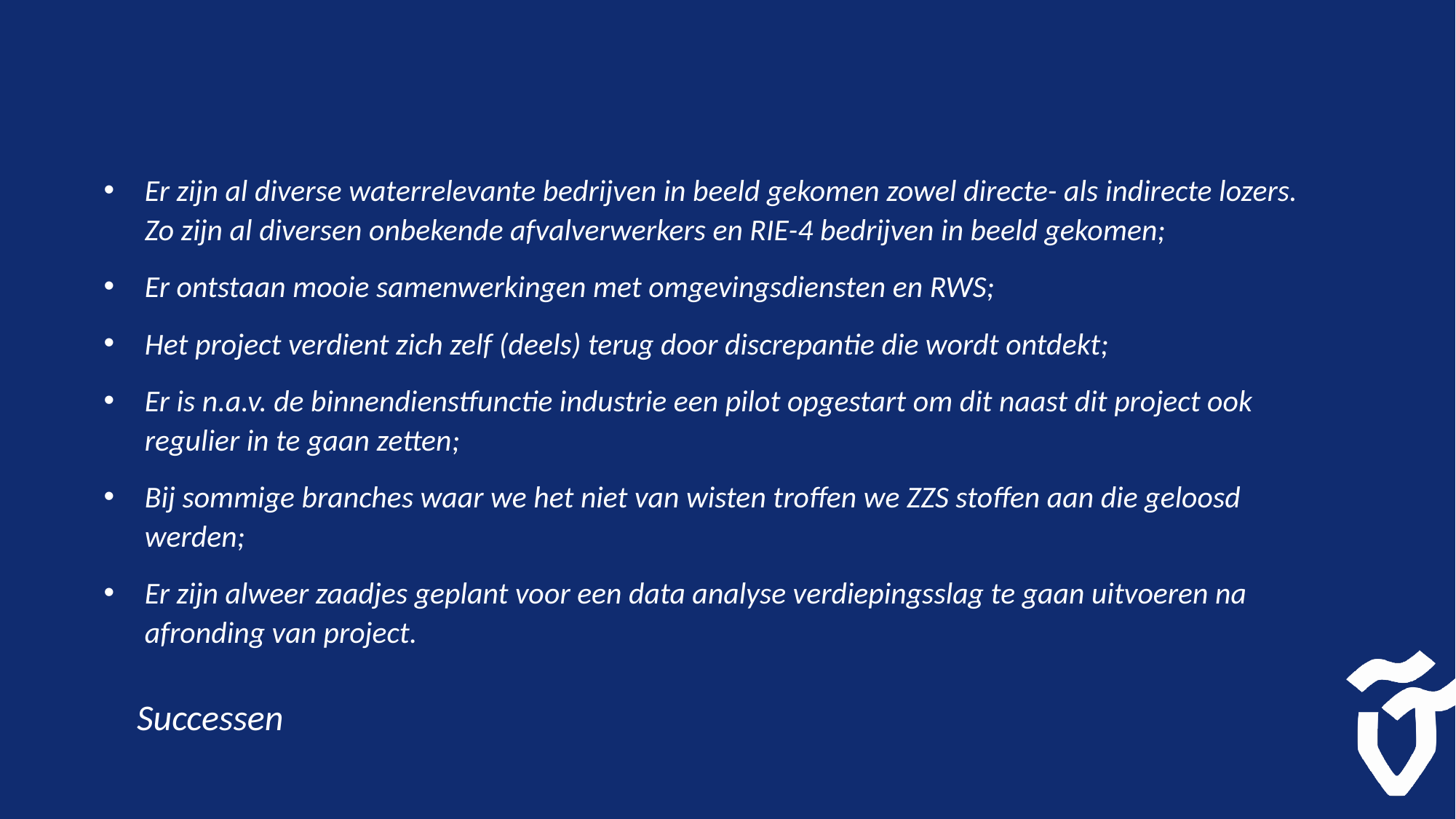

Er zijn al diverse waterrelevante bedrijven in beeld gekomen zowel directe- als indirecte lozers. Zo zijn al diversen onbekende afvalverwerkers en RIE-4 bedrijven in beeld gekomen;
Er ontstaan mooie samenwerkingen met omgevingsdiensten en RWS;
Het project verdient zich zelf (deels) terug door discrepantie die wordt ontdekt;
Er is n.a.v. de binnendienstfunctie industrie een pilot opgestart om dit naast dit project ook regulier in te gaan zetten;
Bij sommige branches waar we het niet van wisten troffen we ZZS stoffen aan die geloosd werden;
Er zijn alweer zaadjes geplant voor een data analyse verdiepingsslag te gaan uitvoeren na afronding van project.

# Successen